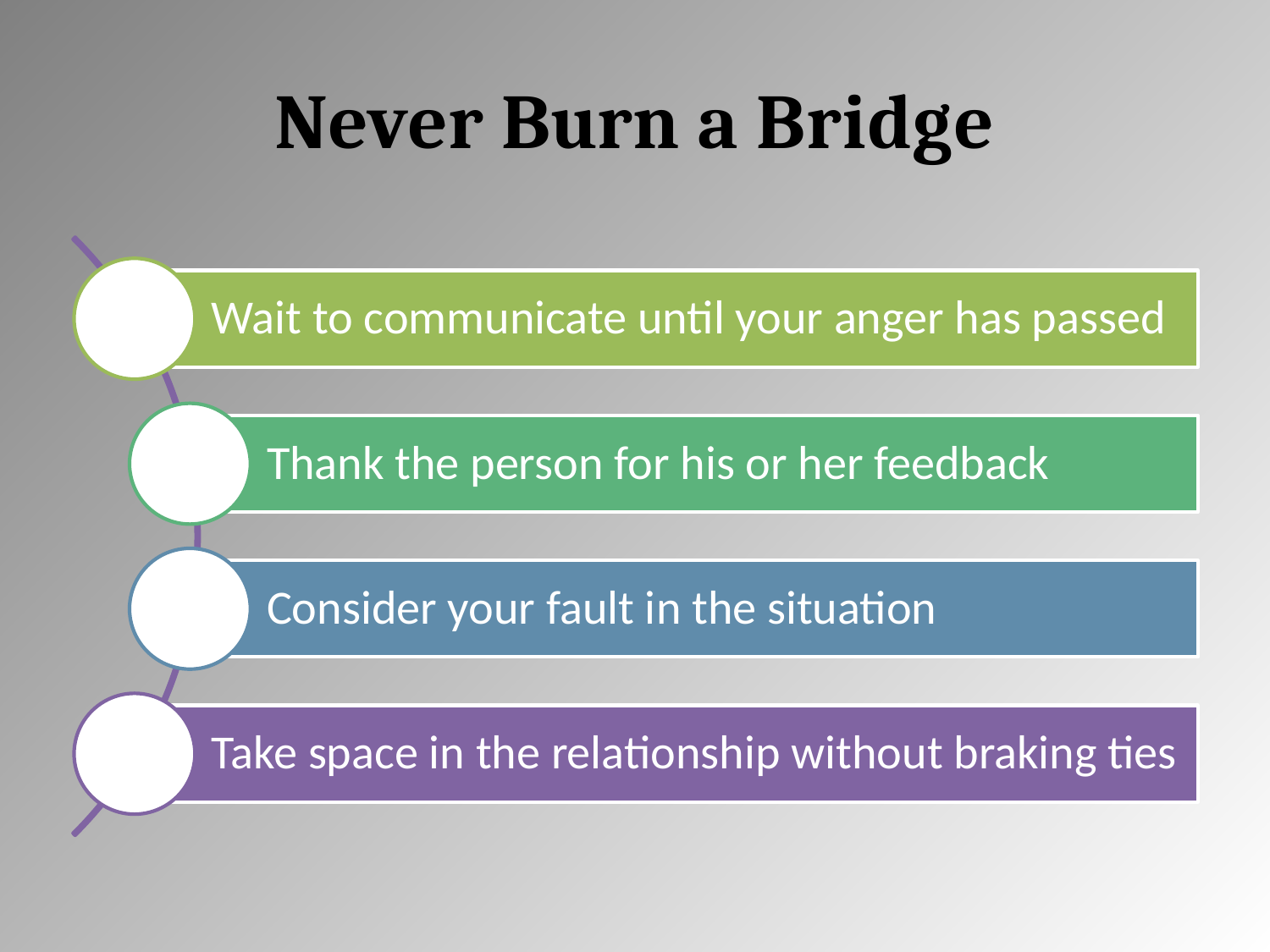

# Never Burn a Bridge
Wait to communicate until your anger has passed
Thank the person for his or her feedback
Consider your fault in the situation
Take space in the relationship without braking ties